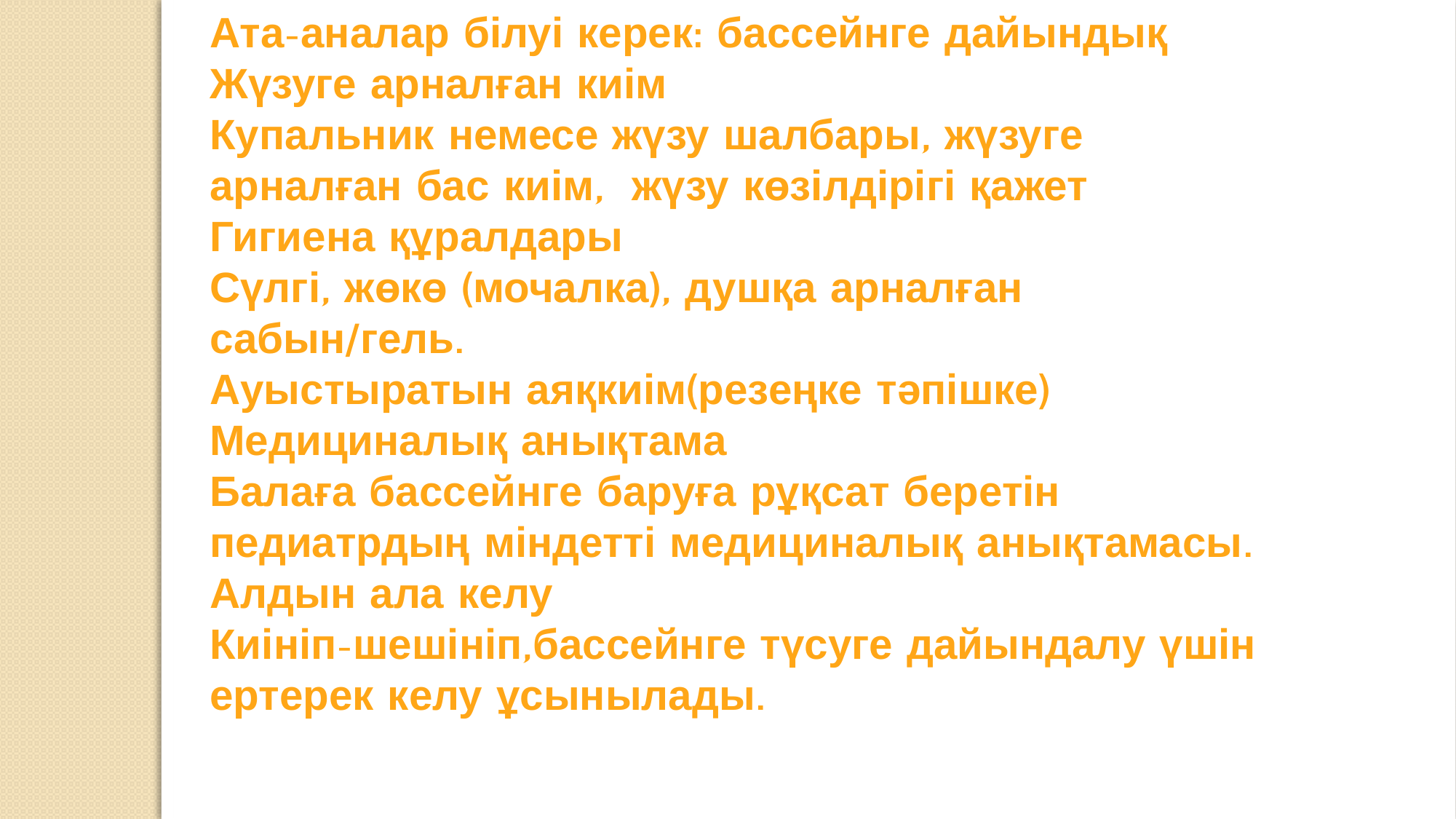

Ата-аналар білуі керек: бассейнге дайындық
Жүзуге арналған киім
Купальник немесе жүзу шалбары, жүзуге арналған бас киім,  жүзу көзілдірігі қажет
Гигиена құралдары
Сүлгі, жөкө (мочалка), душқа арналған сабын/гель.
Ауыстыратын аяқкиім(резеңке тәпішке)
Медициналық анықтама
Балаға бассейнге баруға рұқсат беретін педиатрдың міндетті медициналық анықтамасы.
Алдын ала келу
Киініп-шешініп,бассейнге түсуге дайындалу үшін ертерек келу ұсынылады.